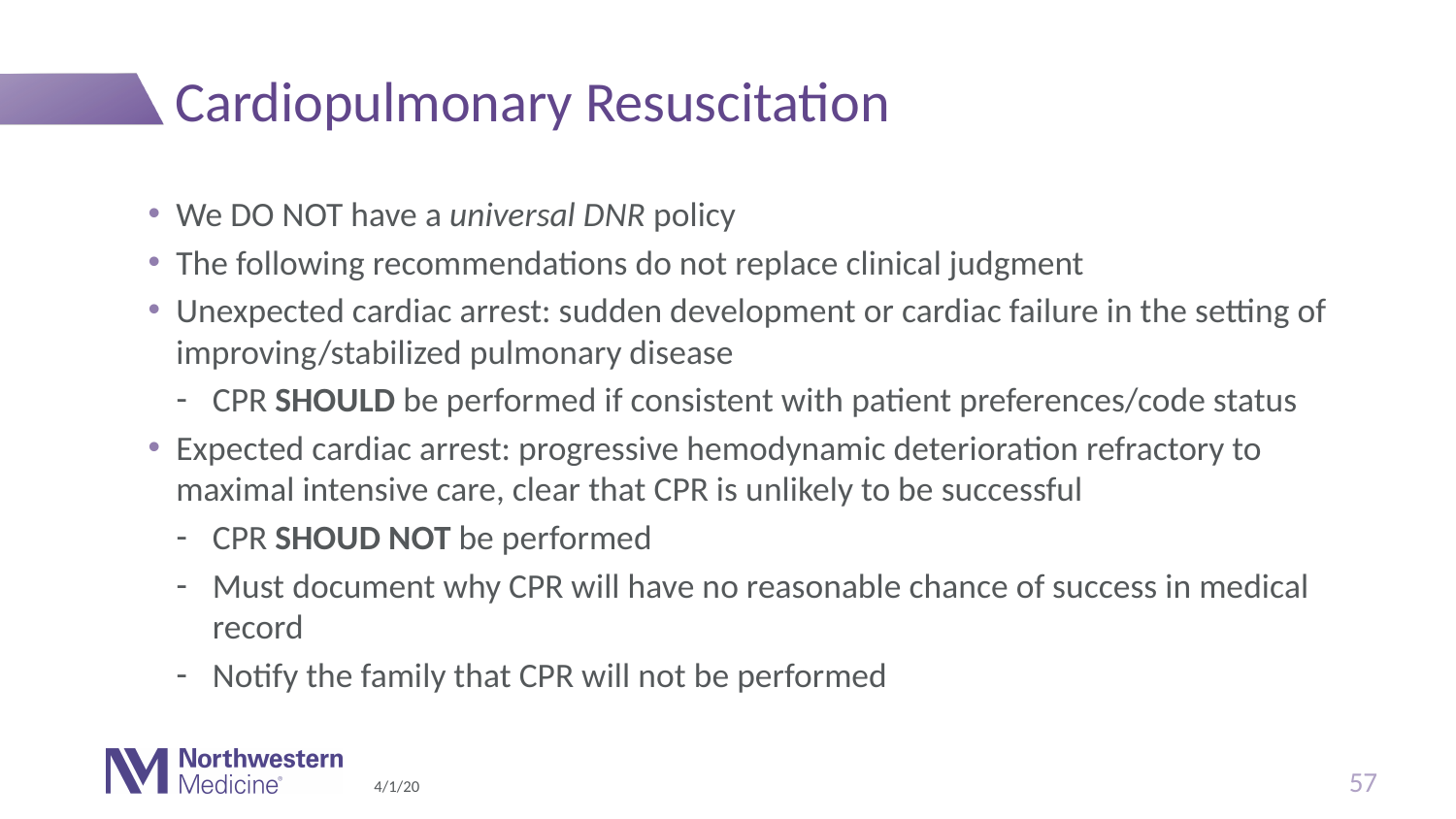

# Cardiopulmonary Resuscitation
We DO NOT have a universal DNR policy
The following recommendations do not replace clinical judgment
Unexpected cardiac arrest: sudden development or cardiac failure in the setting of improving/stabilized pulmonary disease
CPR SHOULD be performed if consistent with patient preferences/code status
Expected cardiac arrest: progressive hemodynamic deterioration refractory to maximal intensive care, clear that CPR is unlikely to be successful
CPR SHOUD NOT be performed
Must document why CPR will have no reasonable chance of success in medical record
Notify the family that CPR will not be performed

57
4/1/20